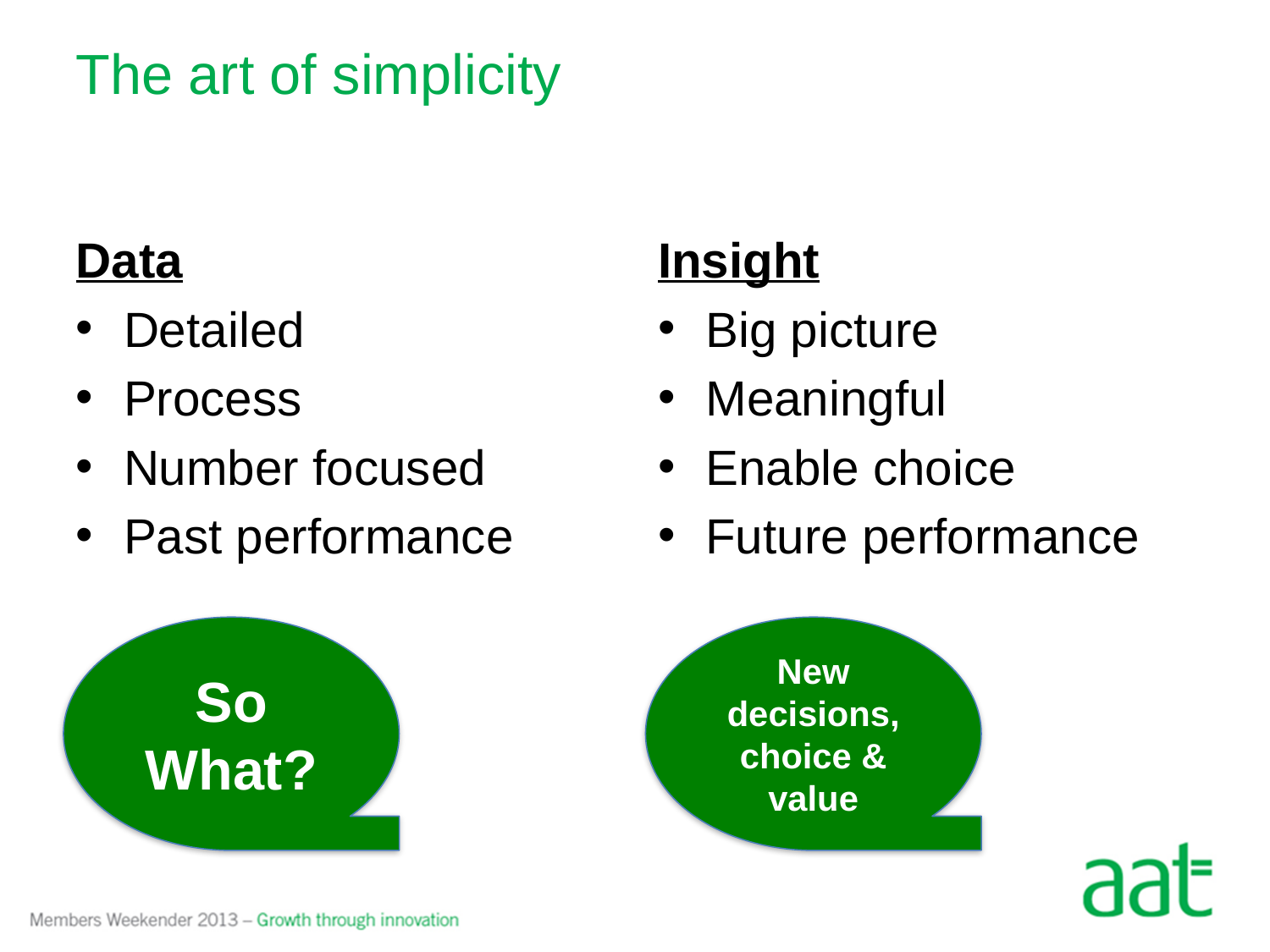

# The art of simplicity
Data
Detailed
Process
Number focused
Past performance

Insight
Big picture
Meaningful
Enable choice
Future performance

So What?
New decisions, choice & value